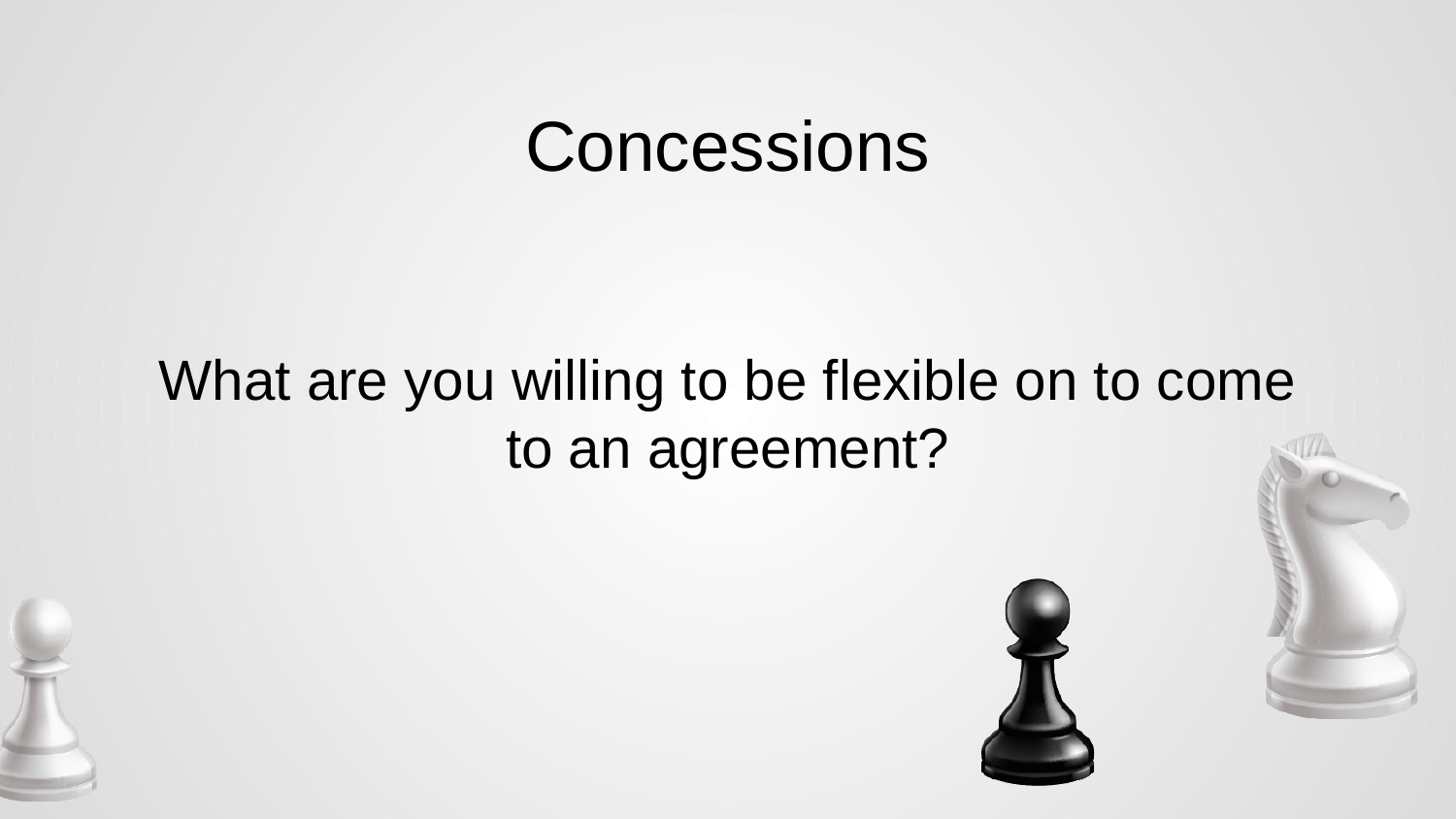

# Concessions

What are you willing to be flexible on to come to an agreement?